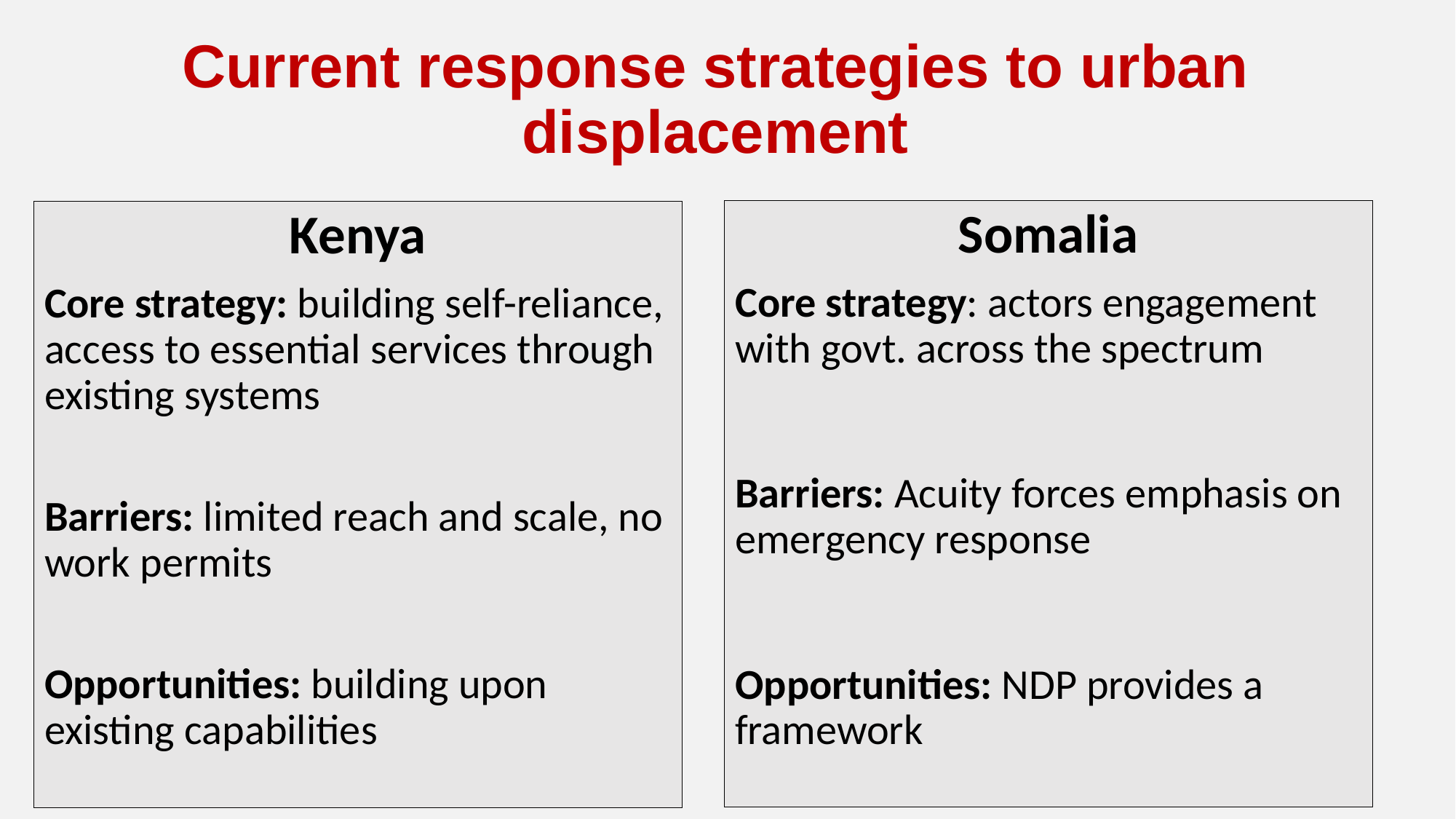

# Current response strategies to urban displacement
Somalia
Core strategy: actors engagement with govt. across the spectrum

Barriers: Acuity forces emphasis on emergency response

Opportunities: NDP provides a framework

Kenya
Core strategy: building self-reliance, access to essential services through existing systems

Barriers: limited reach and scale, no work permits

Opportunities: building upon existing capabilities